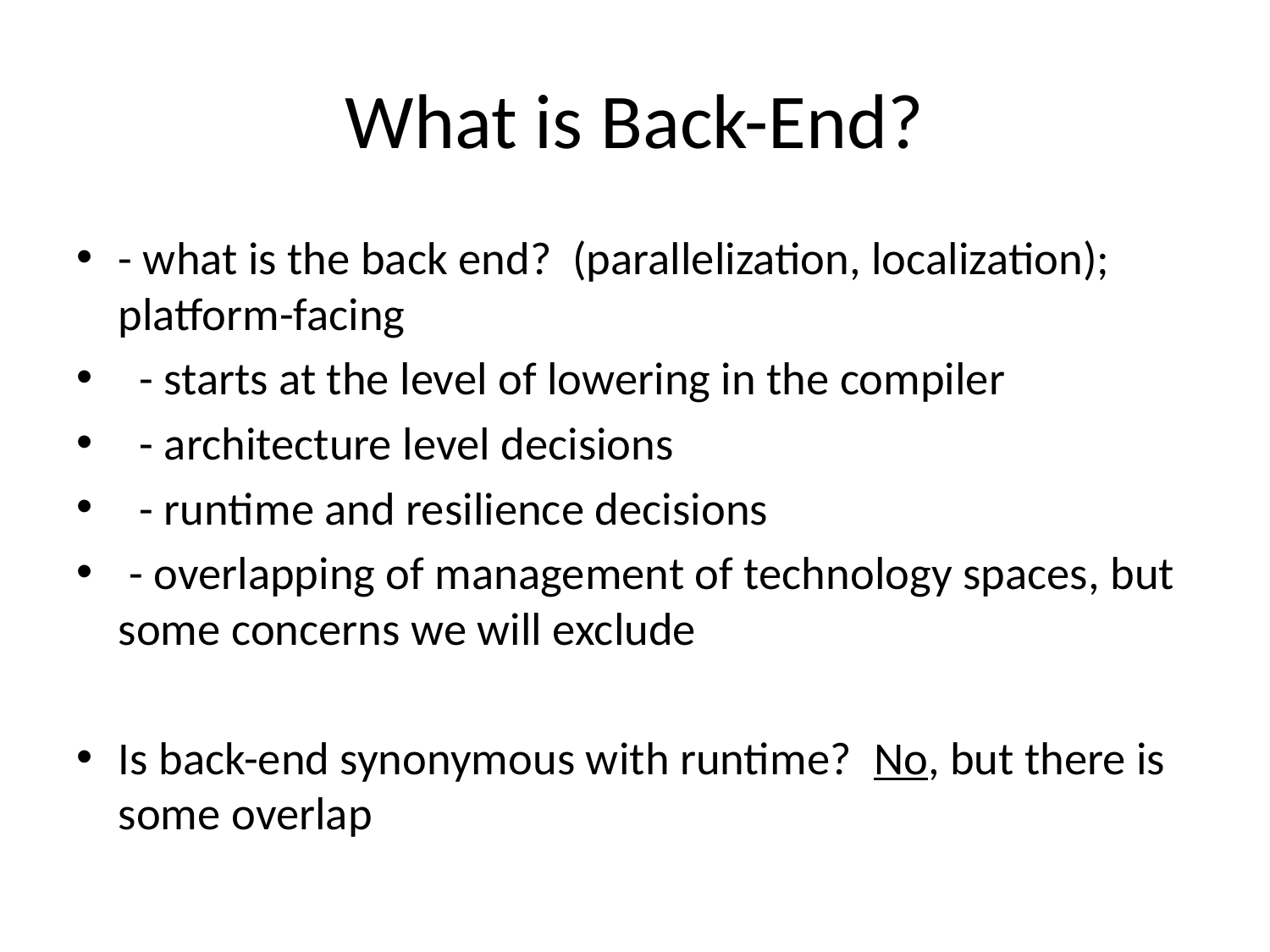

# What is Back-End?
- what is the back end?  (parallelization, localization); platform-facing
  - starts at the level of lowering in the compiler
  - architecture level decisions
  - runtime and resilience decisions
 - overlapping of management of technology spaces, but some concerns we will exclude

Is back-end synonymous with runtime?  No, but there is some overlap